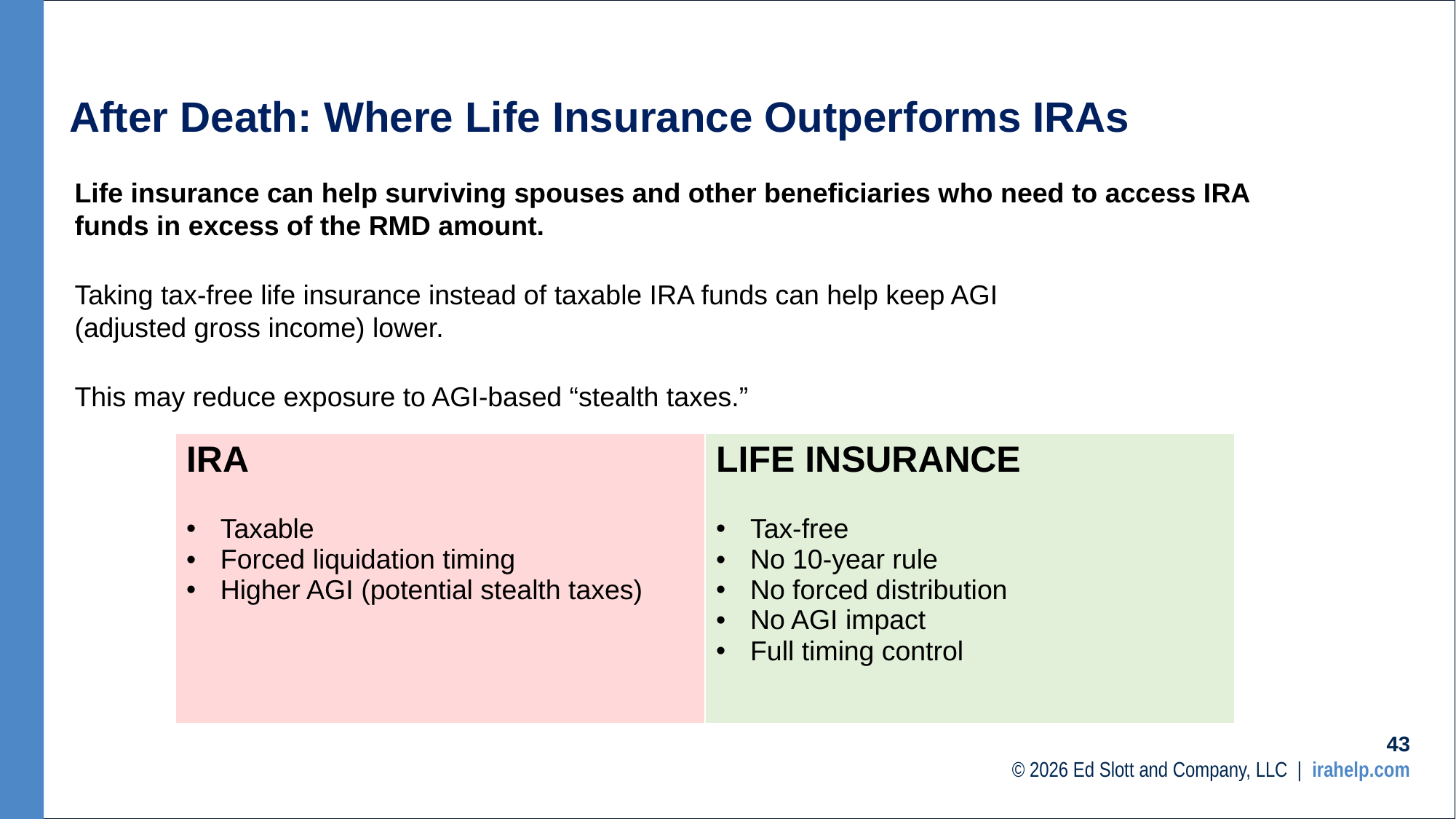

# After Death: Where Life Insurance Outperforms IRAs
Life insurance can help surviving spouses and other beneficiaries who need to access IRA funds in excess of the RMD amount.
Taking tax-free life insurance instead of taxable IRA funds can help keep AGI
(adjusted gross income) lower.
This may reduce exposure to AGI-based “stealth taxes.”
| IRA Taxable Forced liquidation timing Higher AGI (potential stealth taxes) | LIFE INSURANCE Tax-free No 10-year rule No forced distribution No AGI impact Full timing control |
| --- | --- |